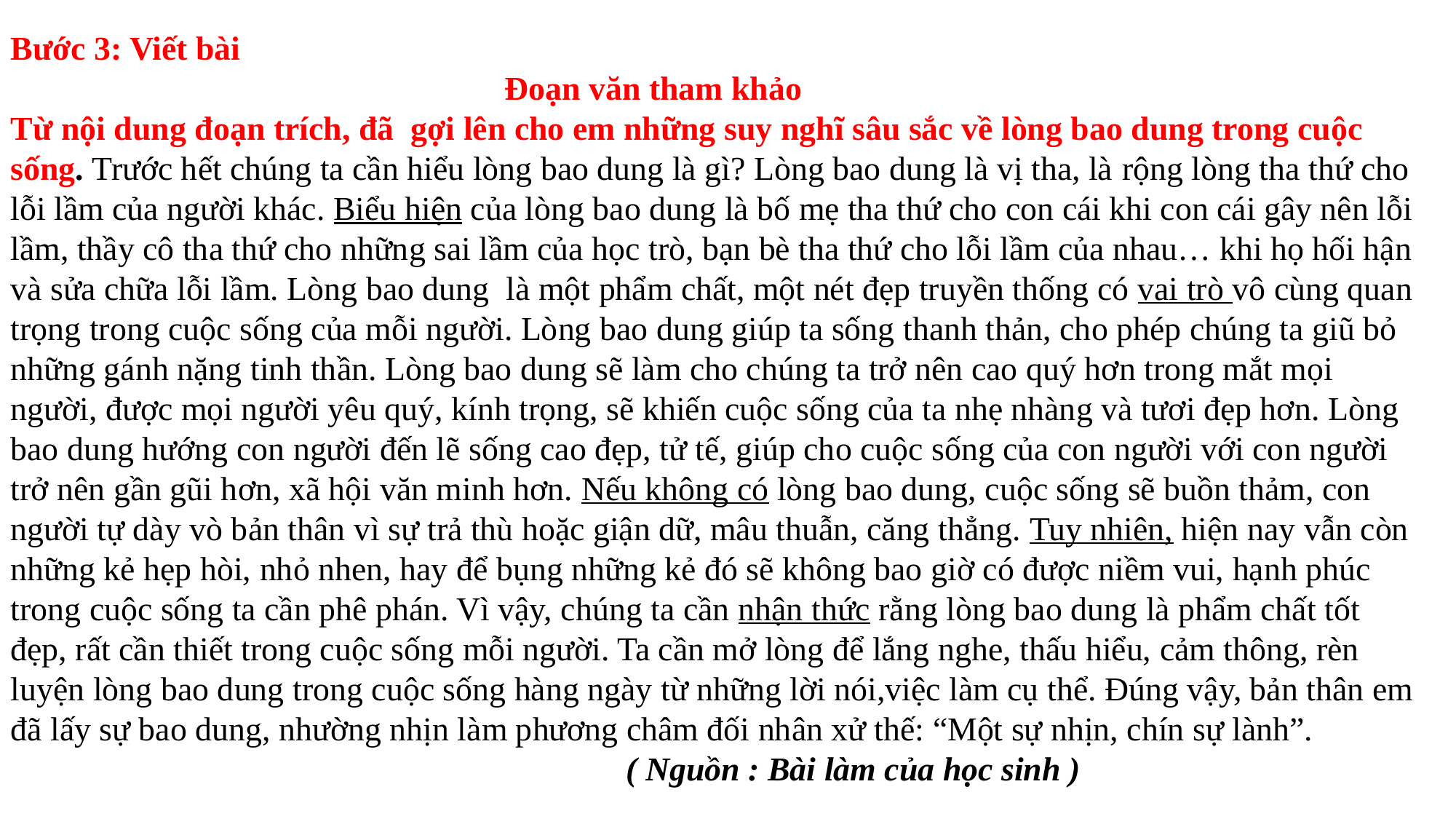

Bước 3: Viết bài
                                                           Đoạn văn tham khảo
Từ nội dung đoạn trích, đã  gợi lên cho em những suy nghĩ sâu sắc về lòng bao dung trong cuộc sống. Trước hết chúng ta cần hiểu lòng bao dung là gì? Lòng bao dung là vị tha, là rộng lòng tha thứ cho lỗi lầm của người khác. Biểu hiện của lòng bao dung là bố mẹ tha thứ cho con cái khi con cái gây nên lỗi lầm, thầy cô tha thứ cho những sai lầm của học trò, bạn bè tha thứ cho lỗi lầm của nhau… khi họ hối hận và sửa chữa lỗi lầm. Lòng bao dung  là một phẩm chất, một nét đẹp truyền thống có vai trò vô cùng quan trọng trong cuộc sống của mỗi người. Lòng bao dung giúp ta sống thanh thản, cho phép chúng ta giũ bỏ những gánh nặng tinh thần. Lòng bao dung sẽ làm cho chúng ta trở nên cao quý hơn trong mắt mọi người, được mọi người yêu quý, kính trọng, sẽ khiến cuộc sống của ta nhẹ nhàng và tươi đẹp hơn. Lòng bao dung hướng con người đến lẽ sống cao đẹp, tử tế, giúp cho cuộc sống của con người với con người trở nên gần gũi hơn, xã hội văn minh hơn. Nếu không có lòng bao dung, cuộc sống sẽ buồn thảm, con người tự dày vò bản thân vì sự trả thù hoặc giận dữ, mâu thuẫn, căng thẳng. Tuy nhiên, hiện nay vẫn còn những kẻ hẹp hòi, nhỏ nhen, hay để bụng những kẻ đó sẽ không bao giờ có được niềm vui, hạnh phúc trong cuộc sống ta cần phê phán. Vì vậy, chúng ta cần nhận thức rằng lòng bao dung là phẩm chất tốt đẹp, rất cần thiết trong cuộc sống mỗi người. Ta cần mở lòng để lắng nghe, thấu hiểu, cảm thông, rèn luyện lòng bao dung trong cuộc sống hàng ngày từ những lời nói,việc làm cụ thể. Đúng vậy, bản thân em đã lấy sự bao dung, nhường nhịn làm phương châm đối nhân xử thế: “Một sự nhịn, chín sự lành”.
                                 ( Nguồn : Bài làm của học sinh )